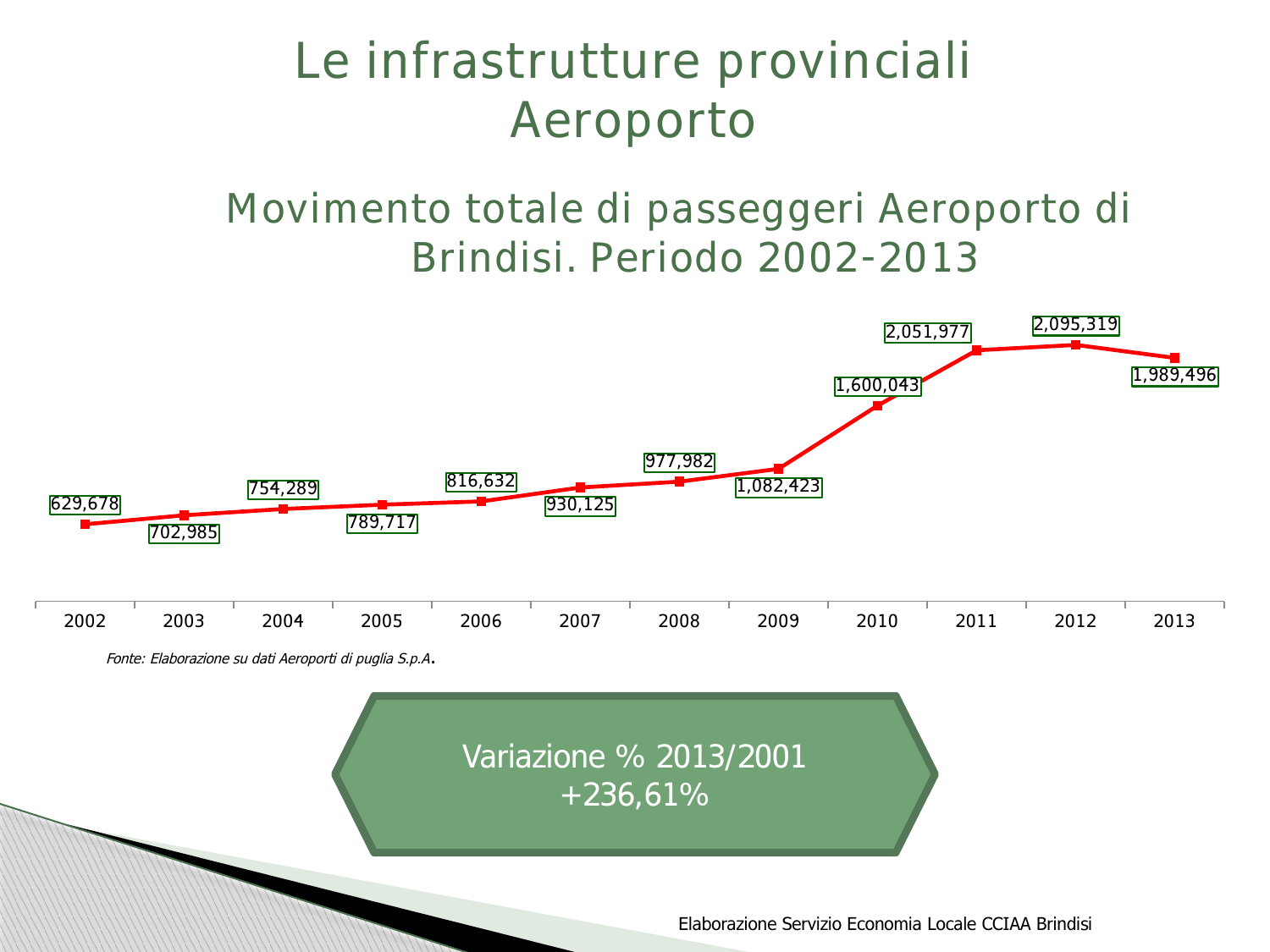

# Le infrastrutture provinciali Aeroporto
Movimento totale di passeggeri Aeroporto di Brindisi. Periodo 2002-2013

### Chart

| Category |  |
|---|---|
| 2002 | 629678.0 |
| 2003 | 702985.0 |
| 2004 | 754289.0 |
| 2005 | 789717.0 |
| 2006 | 816632.0 |
| 2007 | 930125.0 |
| 2008 | 977982.0 |
| 2009 | 1082423.0 |
| 2010 | 1600043.0 |
| 2011 | 2051977.0 |
| 2012 | 2095319.0 |
| 2013 | 1989496.0 |
Fonte: Elaborazione su dati Aeroporti di puglia S.p.A.

Variazione % 2013/2001
+236,61%
Elaborazione Servizio Economia Locale CCIAA Brindisi